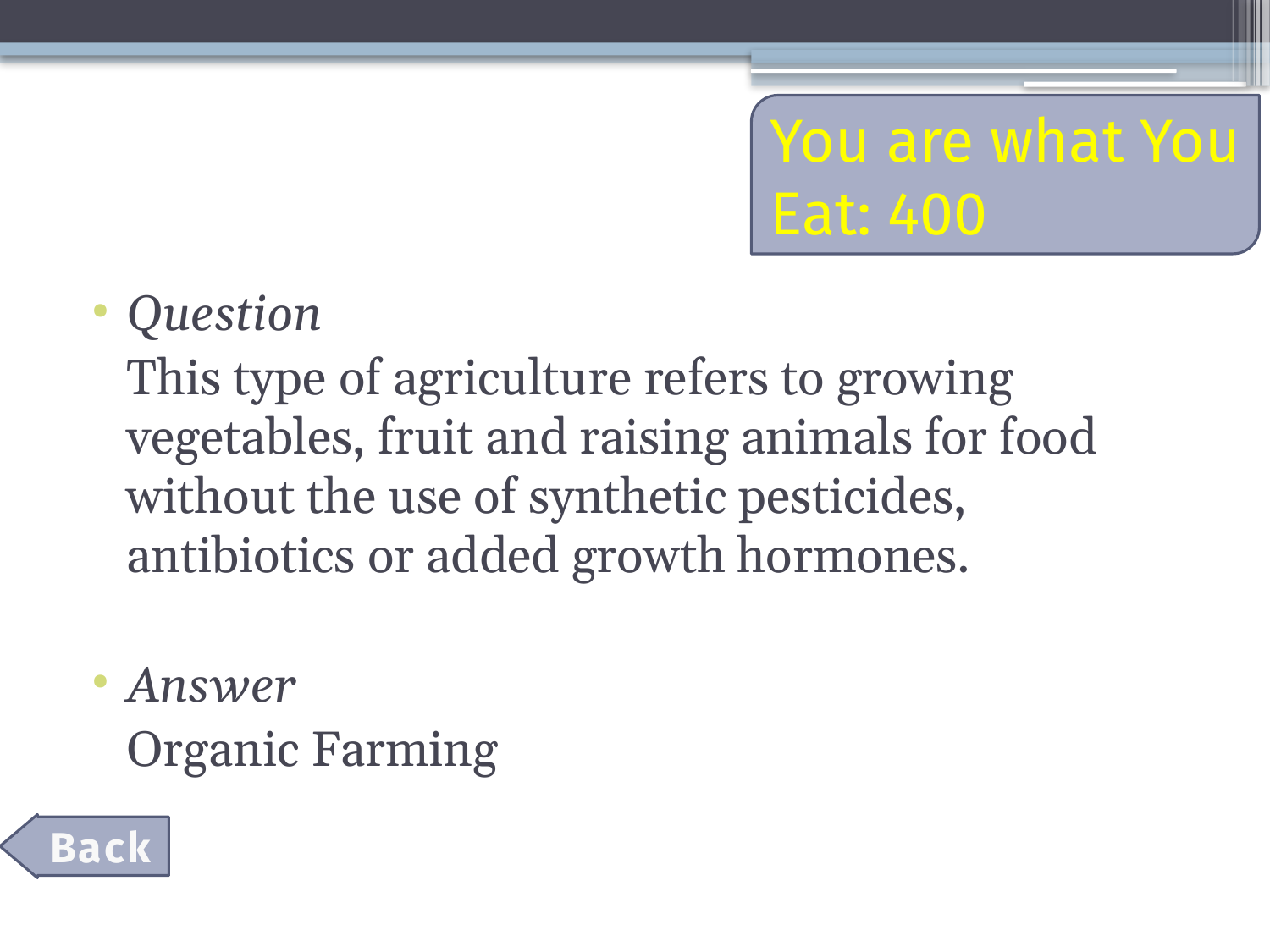

# You are what You Eat: 400
Question
	This type of agriculture refers to growing vegetables, fruit and raising animals for food without the use of synthetic pesticides, antibiotics or added growth hormones.

Answer
	Organic Farming

Back